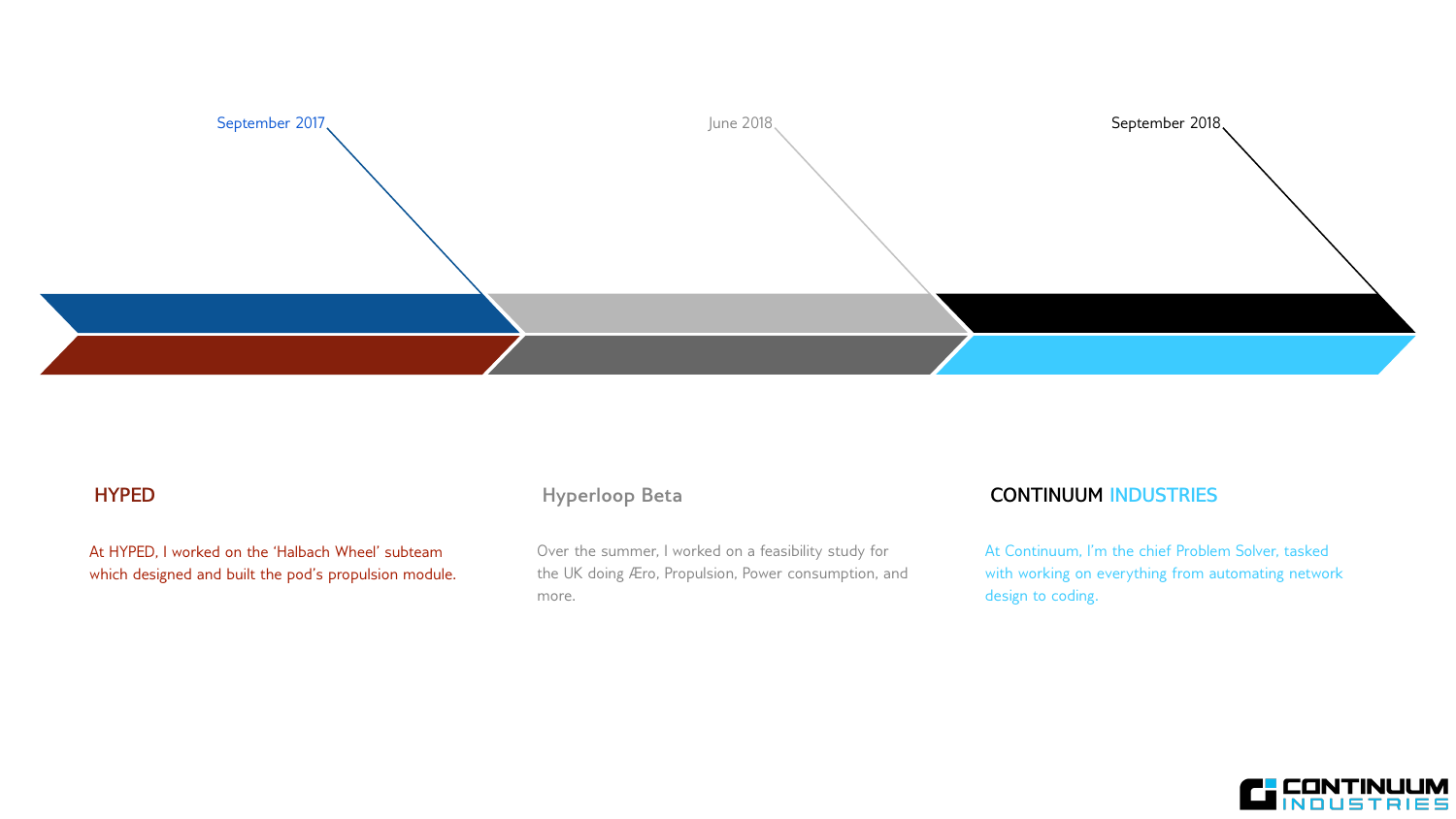

September 2018

CONTINUUM INDUSTRIES
At Continuum, I’m the chief Problem Solver, tasked with working on everything from automating network design to coding.
June 2018

Hyperloop Beta
Over the summer, I worked on a feasibility study for the UK doing Aero, Propulsion, Power consumption, and more.
September 2017

HYPED
At HYPED, I worked on the ‘Halbach Wheel’ subteam which designed and built the pod’s propulsion module.